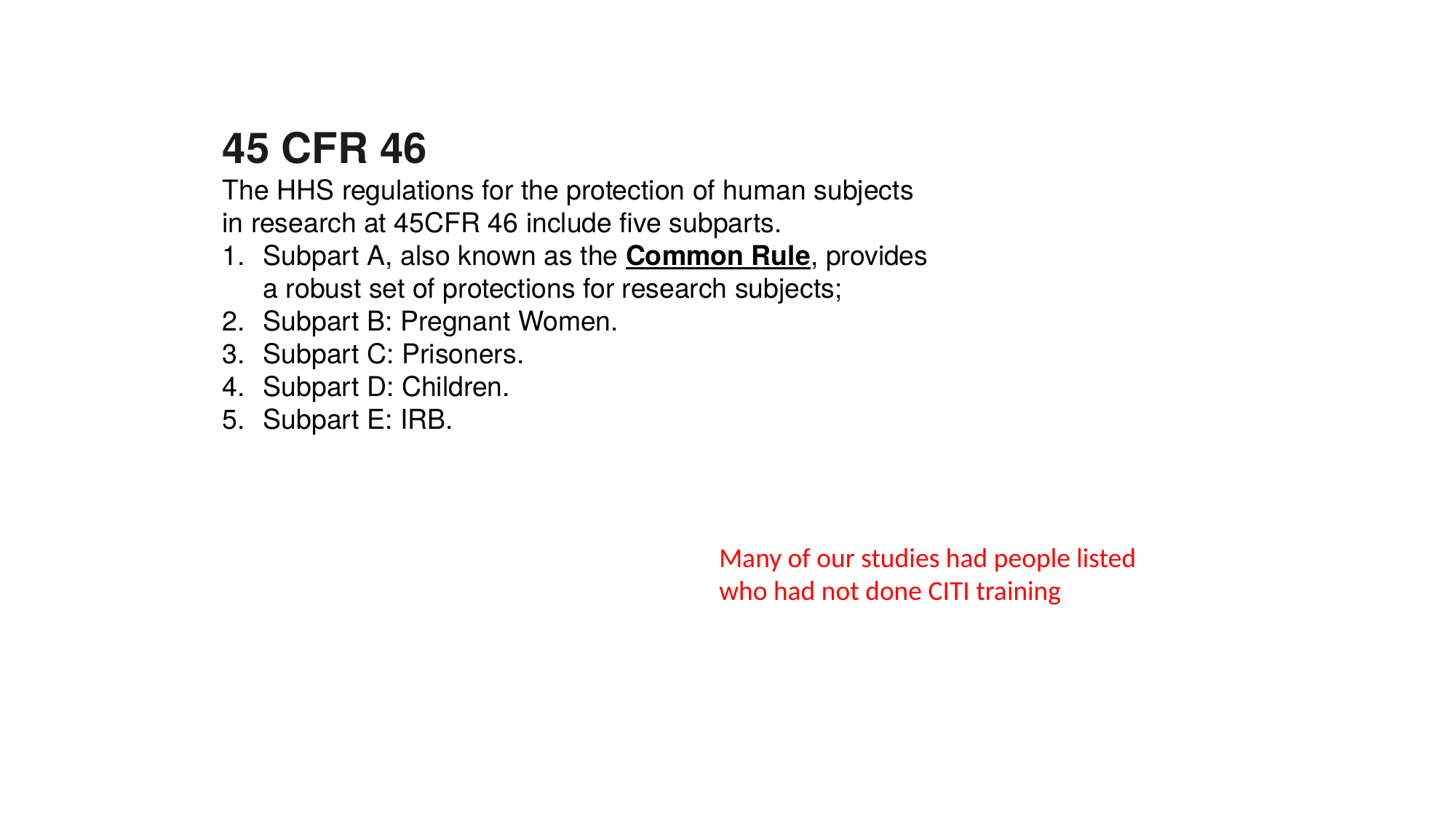

45 CFR 46
The HHS regulations for the protection of human subjects in research at 45CFR 46 include five subparts.
Subpart A, also known as the Common Rule, provides a robust set of protections for research subjects;
Subpart B: Pregnant Women.
Subpart C: Prisoners.
Subpart D: Children.
Subpart E: IRB.
Many of our studies had people listed who had not done CITI training